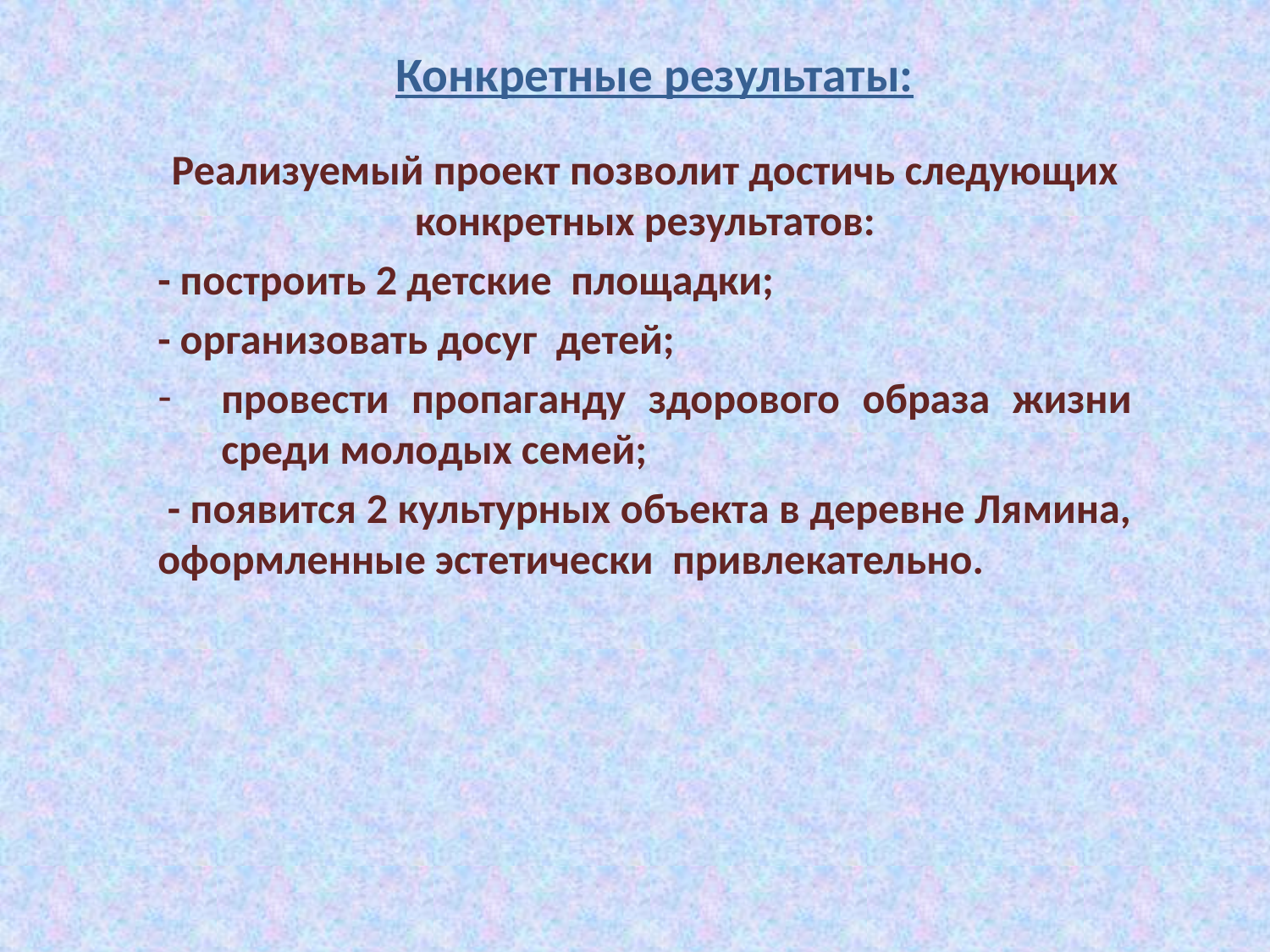

# Конкретные результаты:
Реализуемый проект позволит достичь следующих конкретных результатов:
- построить 2 детские  площадки;
- организовать досуг  детей;
провести пропаганду здорового образа жизни среди молодых семей;
 - появится 2 культурных объекта в деревне Лямина, оформленные эстетически  привлекательно.